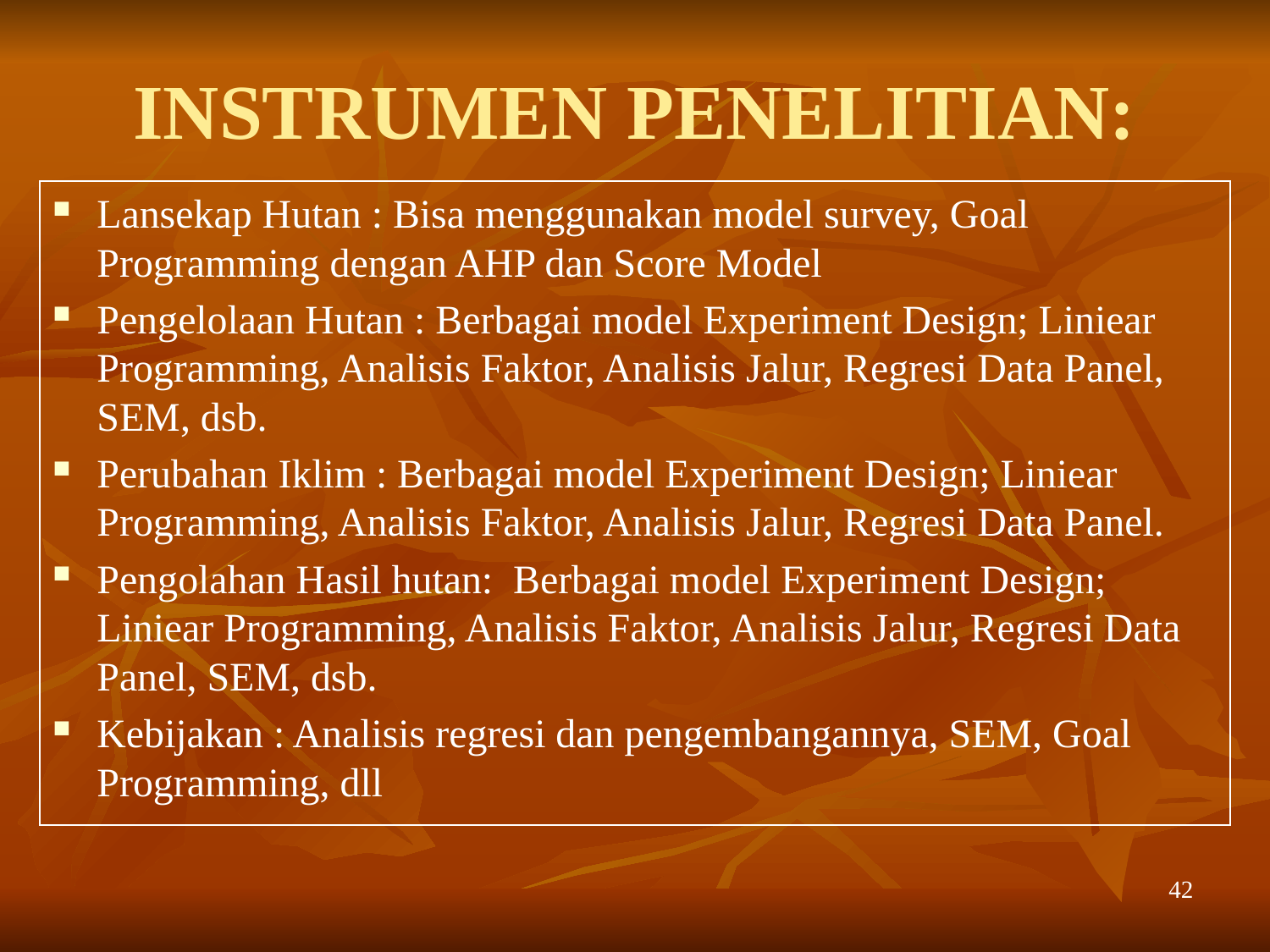

# INSTRUMEN PENELITIAN:
Lansekap Hutan : Bisa menggunakan model survey, Goal Programming dengan AHP dan Score Model
Pengelolaan Hutan : Berbagai model Experiment Design; Liniear Programming, Analisis Faktor, Analisis Jalur, Regresi Data Panel, SEM, dsb.
Perubahan Iklim : Berbagai model Experiment Design; Liniear Programming, Analisis Faktor, Analisis Jalur, Regresi Data Panel.
Pengolahan Hasil hutan:  Berbagai model Experiment Design; Liniear Programming, Analisis Faktor, Analisis Jalur, Regresi Data Panel, SEM, dsb.
Kebijakan : Analisis regresi dan pengembangannya, SEM, Goal Programming, dll
42